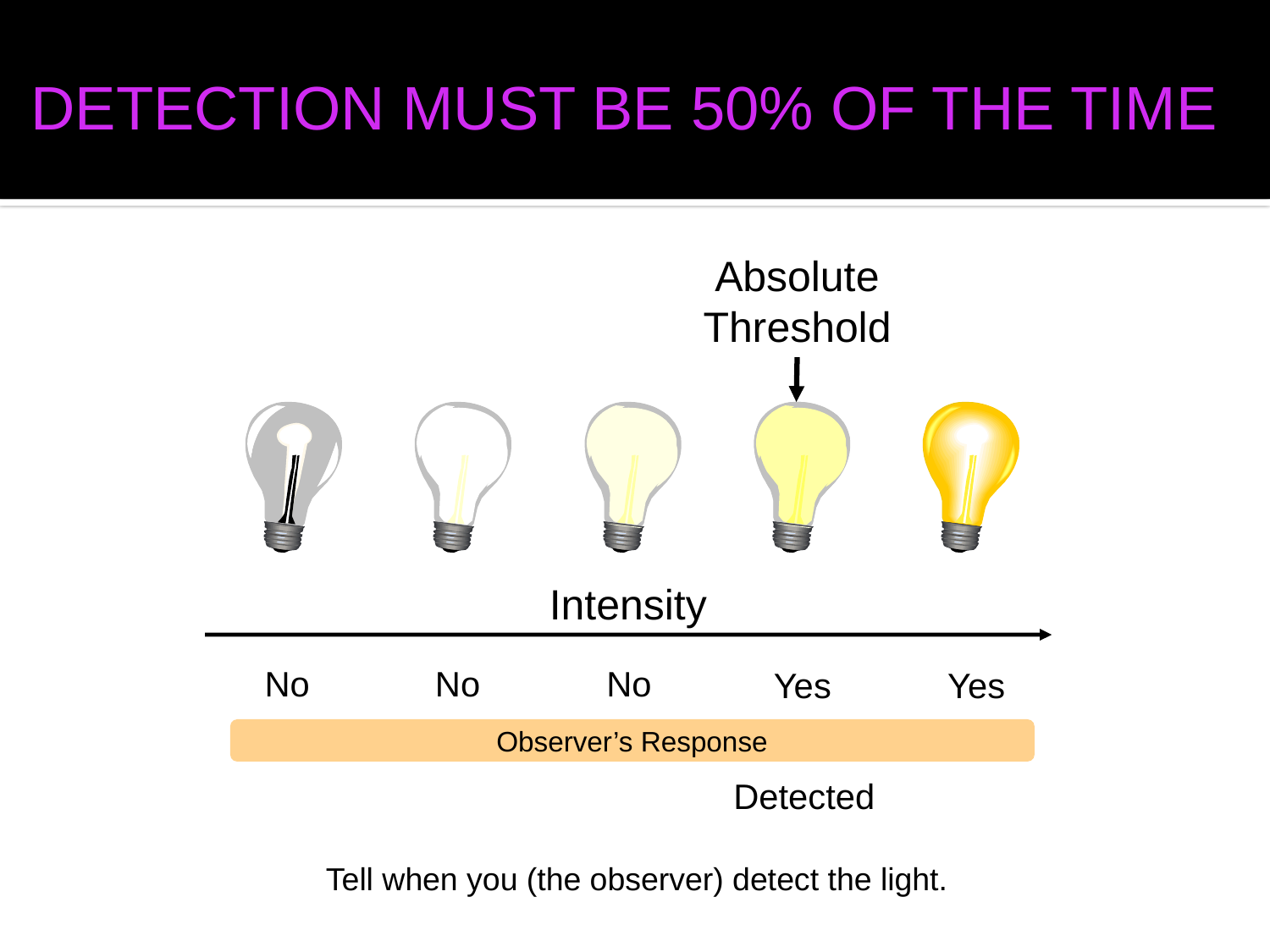

# DETECTION MUST BE 50% OF THE TIME
Absolute
Threshold

Intensity

No
No
No
Yes
Yes
Observer’s Response
Detected
Tell when you (the observer) detect the light.